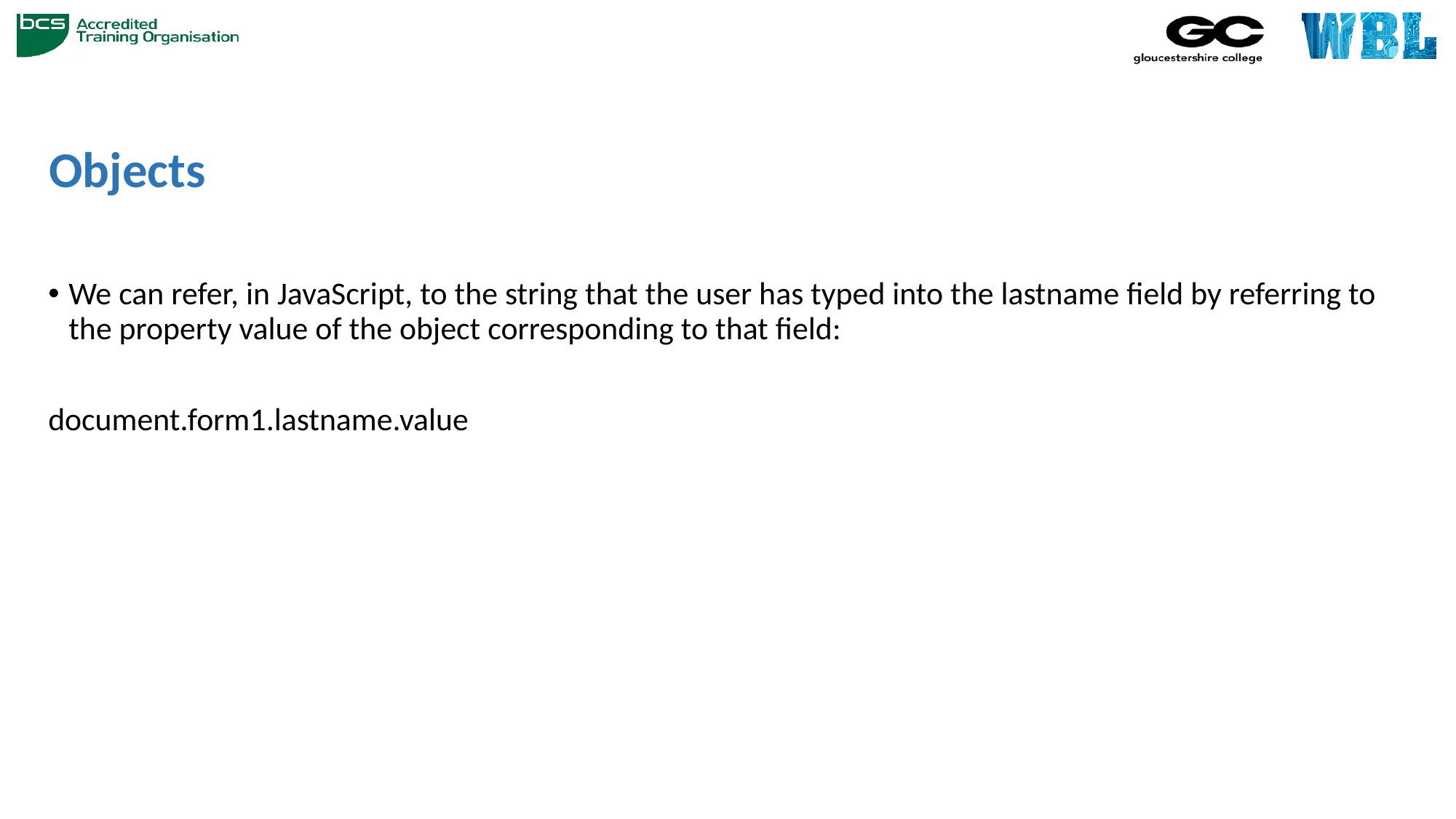

# Objects
We can refer, in JavaScript, to the string that the user has typed into the lastname field by referring to the property value of the object corresponding to that field:

document.form1.lastname.value